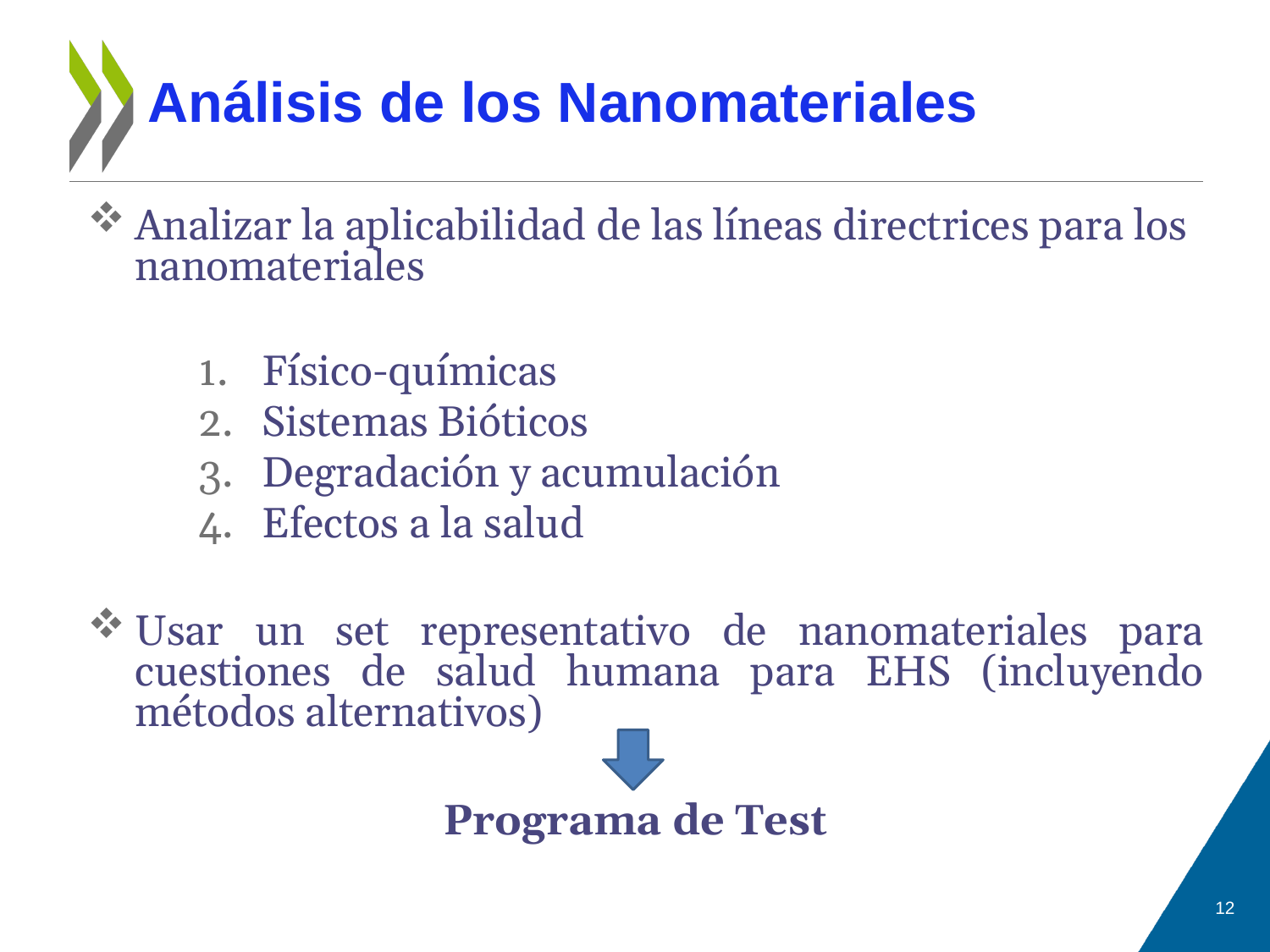

# Análisis de los Nanomateriales
Analizar la aplicabilidad de las líneas directrices para los nanomateriales

Físico-químicas
Sistemas Bióticos
Degradación y acumulación
Efectos a la salud

Usar un set representativo de nanomateriales para cuestiones de salud humana para EHS (incluyendo métodos alternativos)

                                 Programa de Test

12